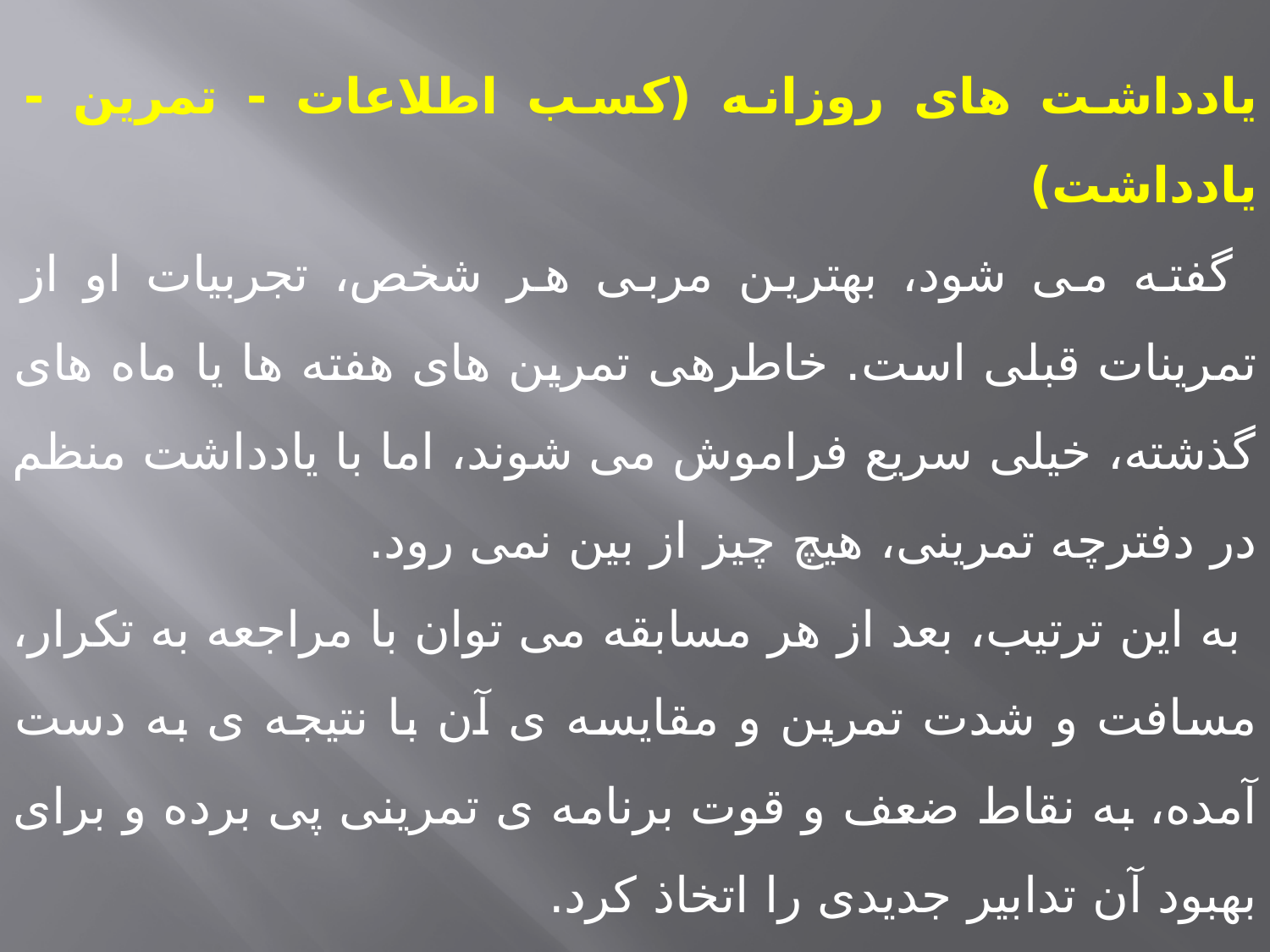

یادداشت های روزانه (کسب اطلاعات - تمرین - یادداشت)
 گفته می شود، بهترین مربی هر شخص، تجربیات او از تمرینات قبلی است. خاطرهی تمرین های هفته ها یا ماه های گذشته، خیلی سریع فراموش می شوند، اما با یادداشت منظم در دفترچه تمرینی، هیچ چیز از بین نمی رود.
 به این ترتیب، بعد از هر مسابقه می توان با مراجعه به تکرار، مسافت و شدت تمرین و مقایسه ی آن با نتیجه ی به دست آمده، به نقاط ضعف و قوت برنامه ی تمرینی پی برده و برای بهبود آن تدابیر جدیدی را اتخاذ کرد.